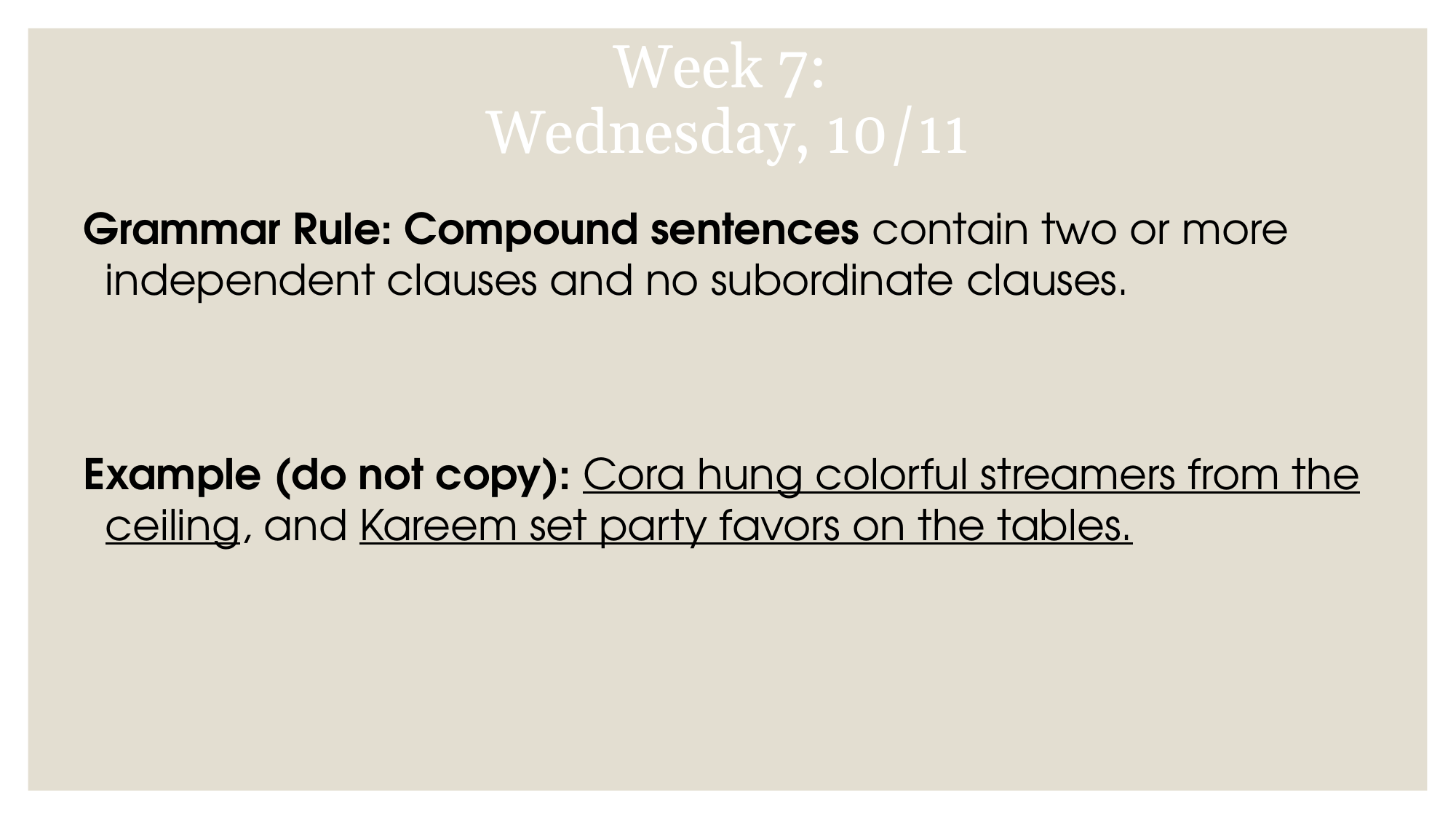

# Week 7:
Wednesday, 10/11
Grammar Rule: Compound sentences contain two or more independent clauses and no subordinate clauses.

Example (do not copy): Cora hung colorful streamers from the ceiling, and Kareem set party favors on the tables.